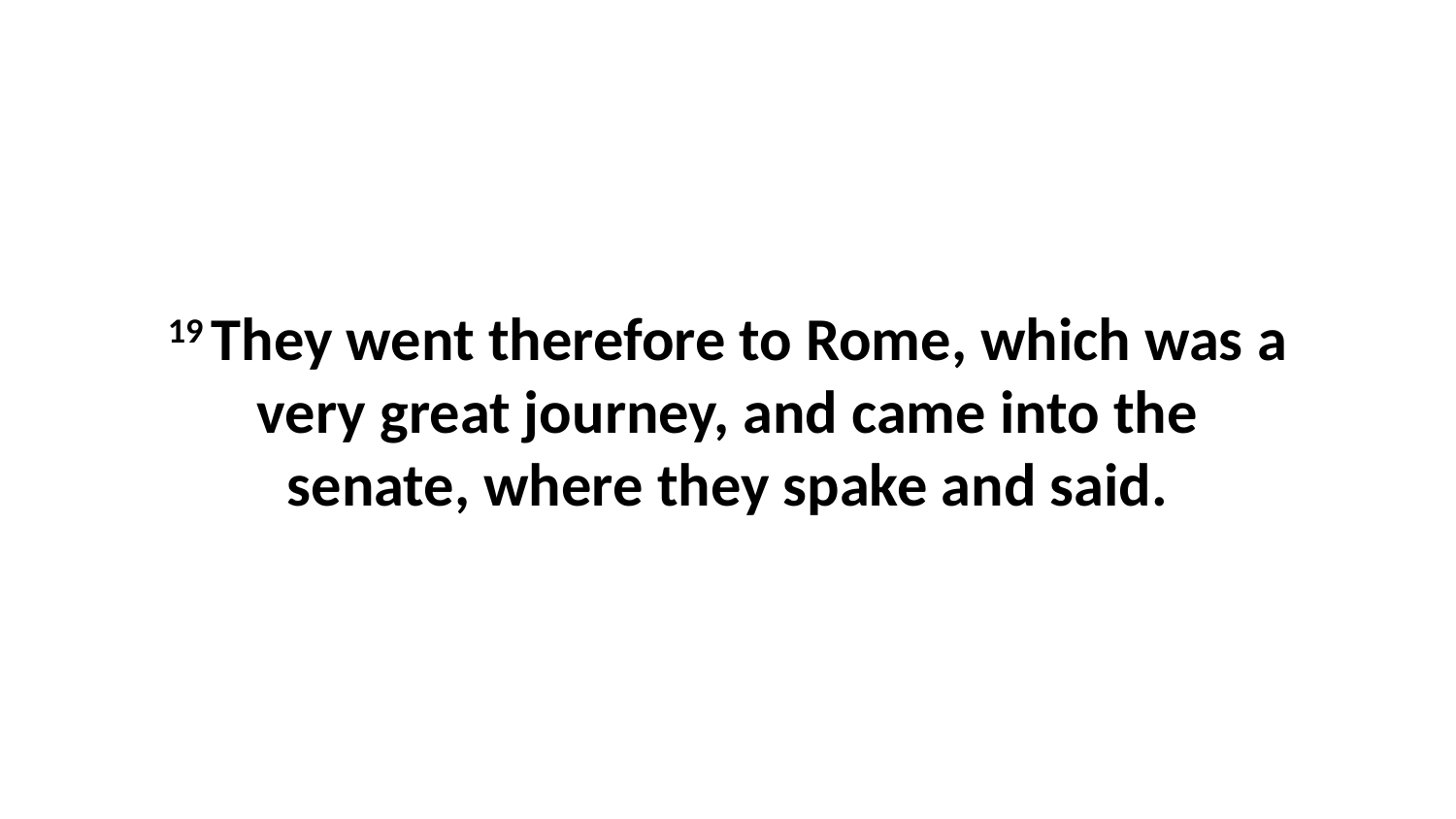

19 They went therefore to Rome, which was a very great journey, and came into the senate, where they spake and said.